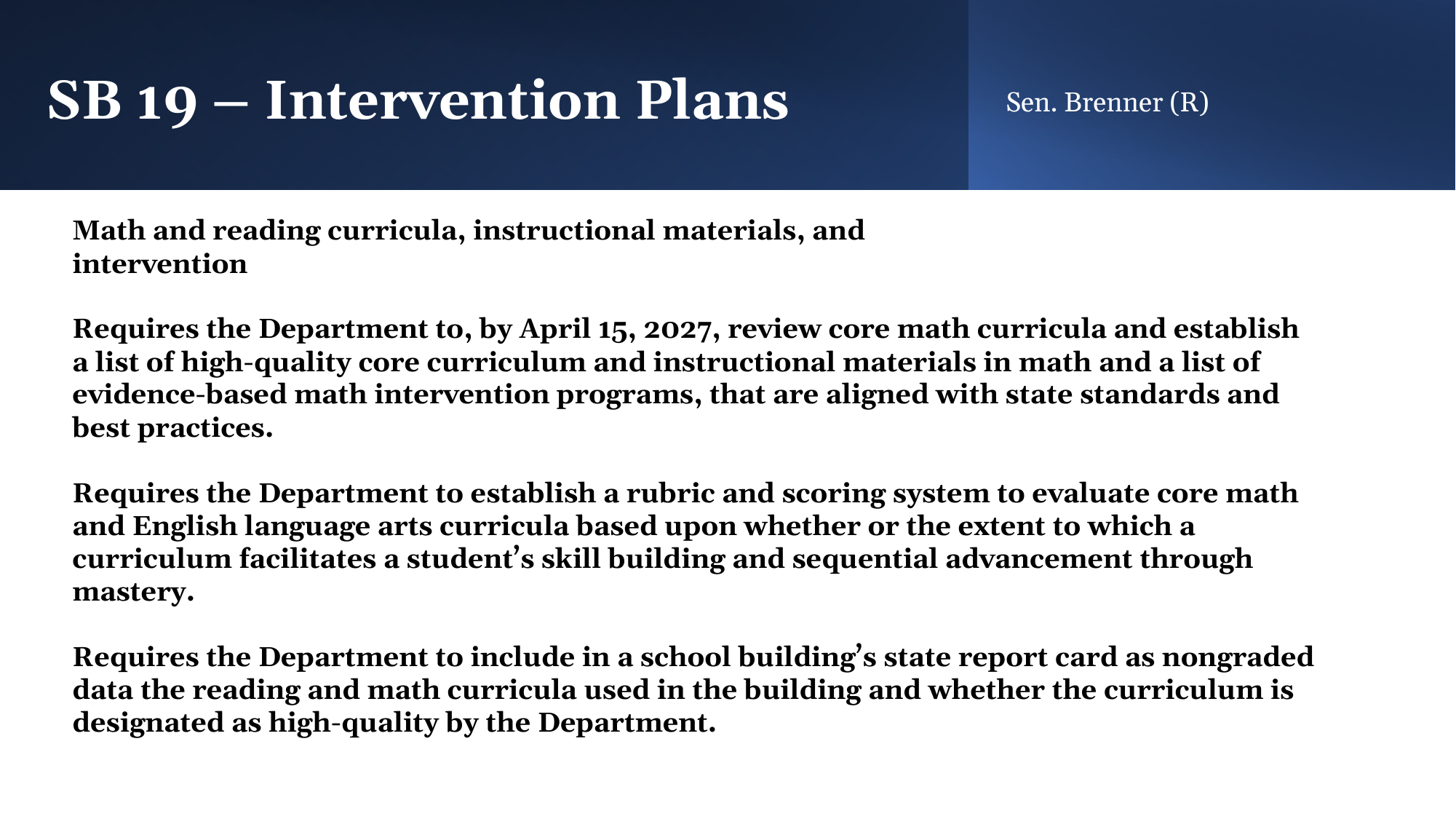

# SB 19 – Intervention Plans
Sen. Brenner (R)
Math and reading curricula, instructional materials, and
intervention

Requires the Department to, by April 15, 2027, review core math curricula and establish
a list of high-quality core curriculum and instructional materials in math and a list of
evidence-based math intervention programs, that are aligned with state standards and
best practices.

Requires the Department to establish a rubric and scoring system to evaluate core math
and English language arts curricula based upon whether or the extent to which a
curriculum facilitates a student’s skill building and sequential advancement through
mastery.

Requires the Department to include in a school building’s state report card as nongraded
data the reading and math curricula used in the building and whether the curriculum is
designated as high-quality by the Department.